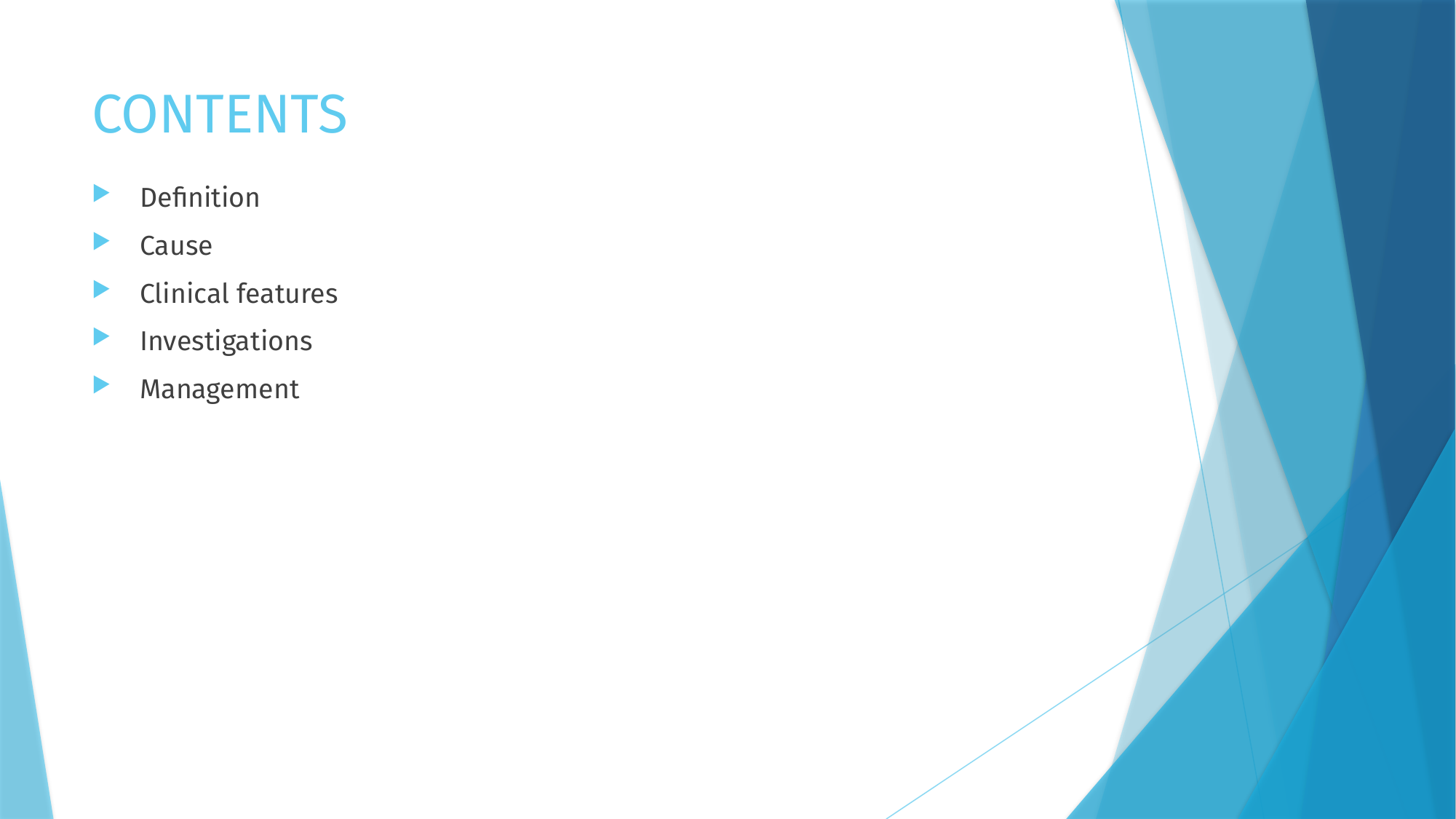

# CONTENTS
 Definition
 Cause
 Clinical features
 Investigations
 Management